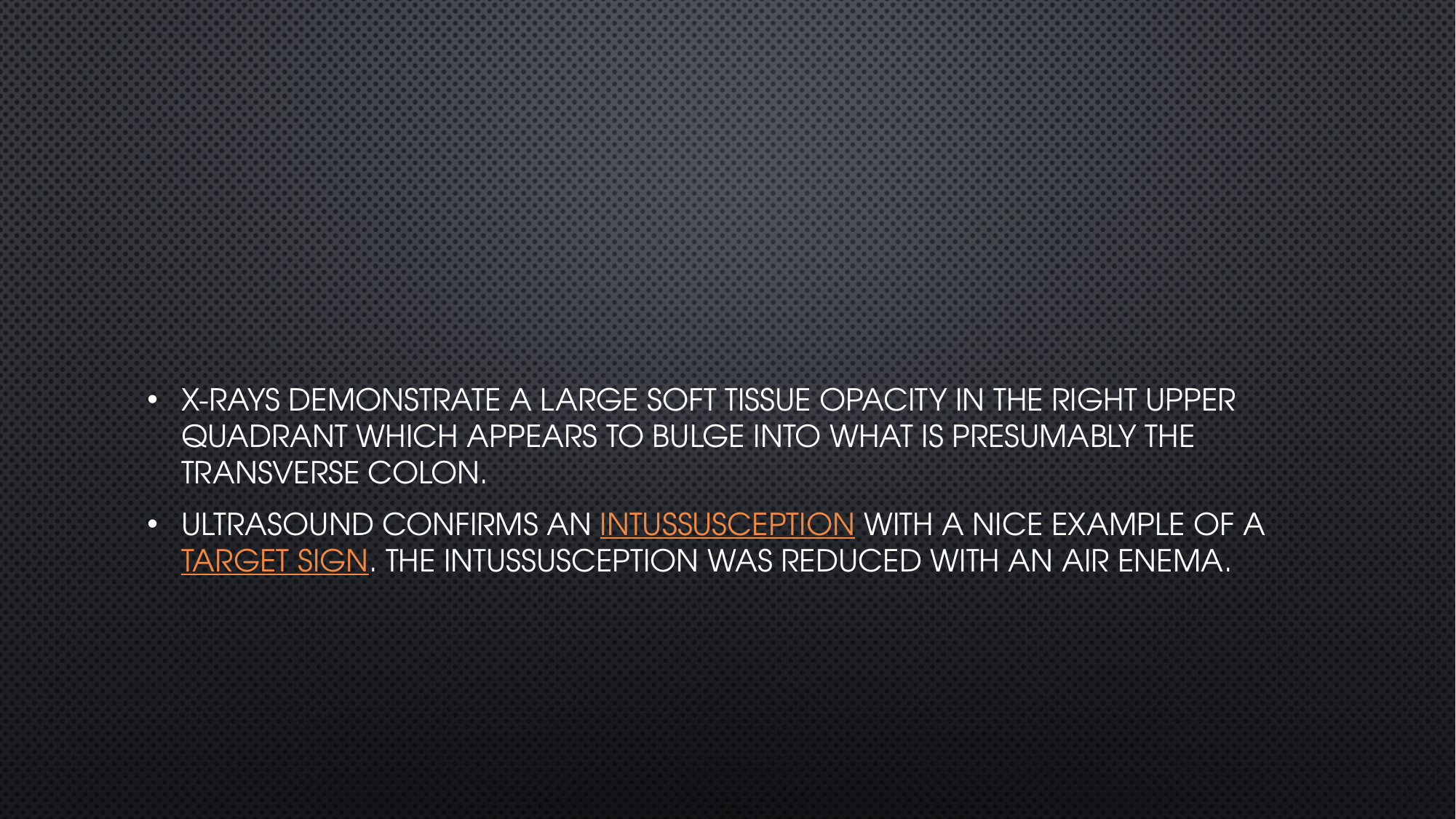

#
X-rays demonstrate a large soft tissue opacity in the right upper quadrant which appears to bulge into what is presumably the transverse colon.
Ultrasound confirms an intussusception with a nice example of a target sign. The intussusception was reduced with an air enema.